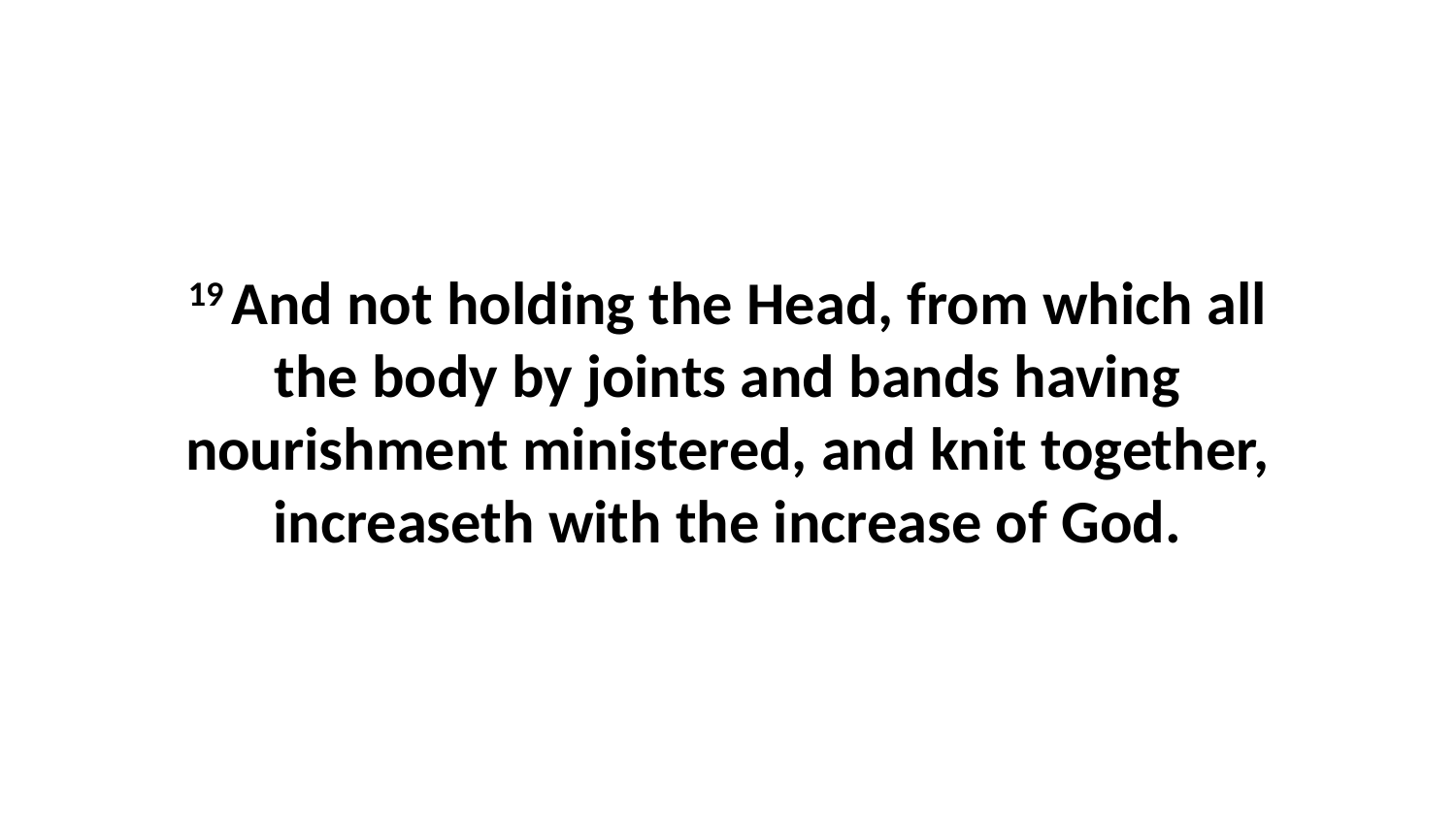

19 And not holding the Head, from which all the body by joints and bands having nourishment ministered, and knit together, increaseth with the increase of God.